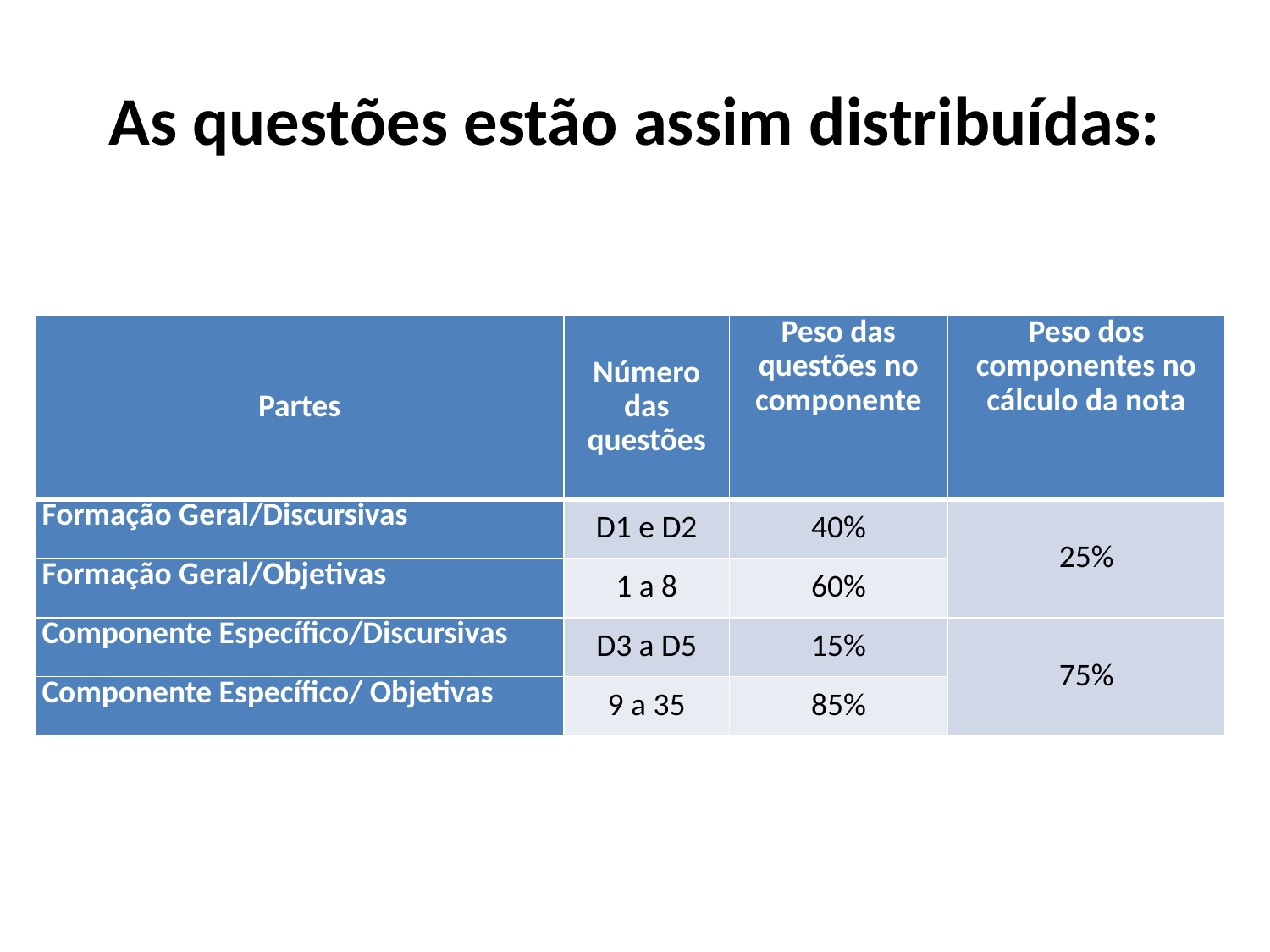

# As questões estão assim distribuídas:
| Partes | Número das questões | Peso das questões no componente | Peso dos componentes no cálculo da nota |
| --- | --- | --- | --- |
| Formação Geral/Discursivas | D1 e D2 | 40% | 25% |
| Formação Geral/Objetivas | 1 a 8 | 60% |  |
| Componente Específico/Discursivas | D3 a D5 | 15% | 75% |
| Componente Específico/ Objetivas | 9 a 35 | 85% |  |